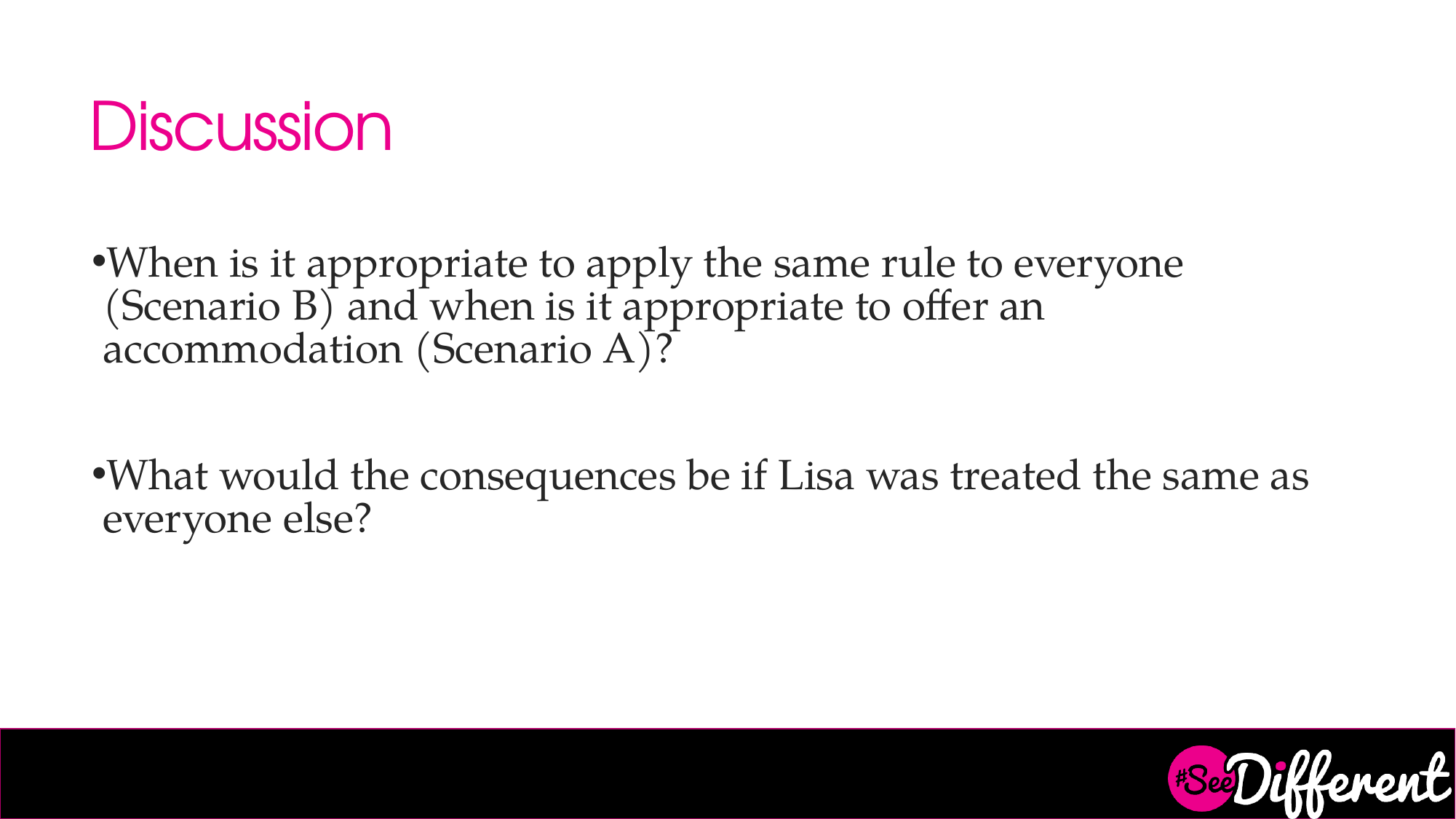

# Discussion
When is it appropriate to apply the same rule to everyone (Scenario B) and when is it appropriate to offer an accommodation (Scenario A)?

What would the consequences be if Lisa was treated the same as everyone else?